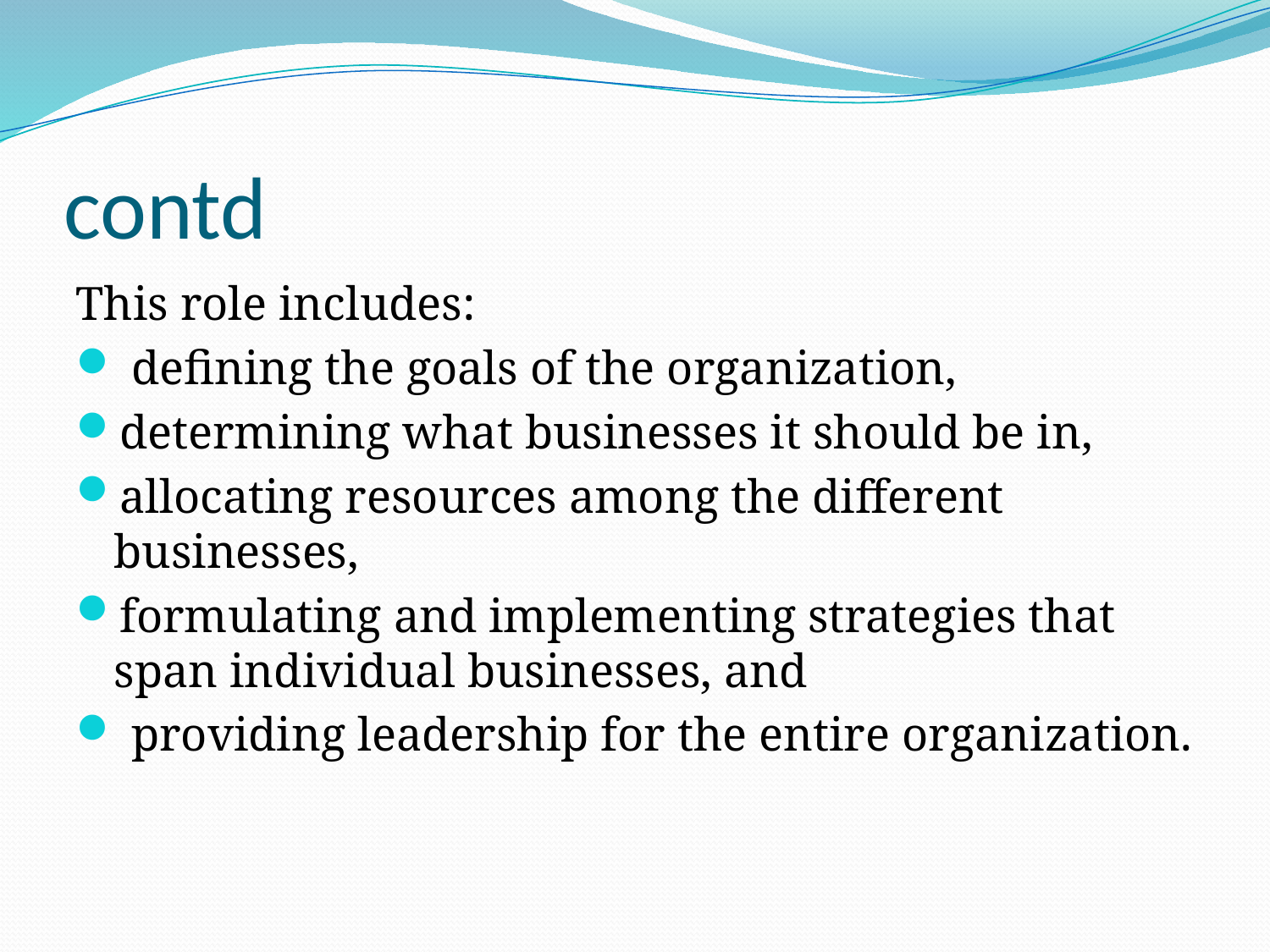

# contd
This role includes:
 defining the goals of the organization,
determining what businesses it should be in,
allocating resources among the different businesses,
formulating and implementing strategies that span individual businesses, and
 providing leadership for the entire organization.